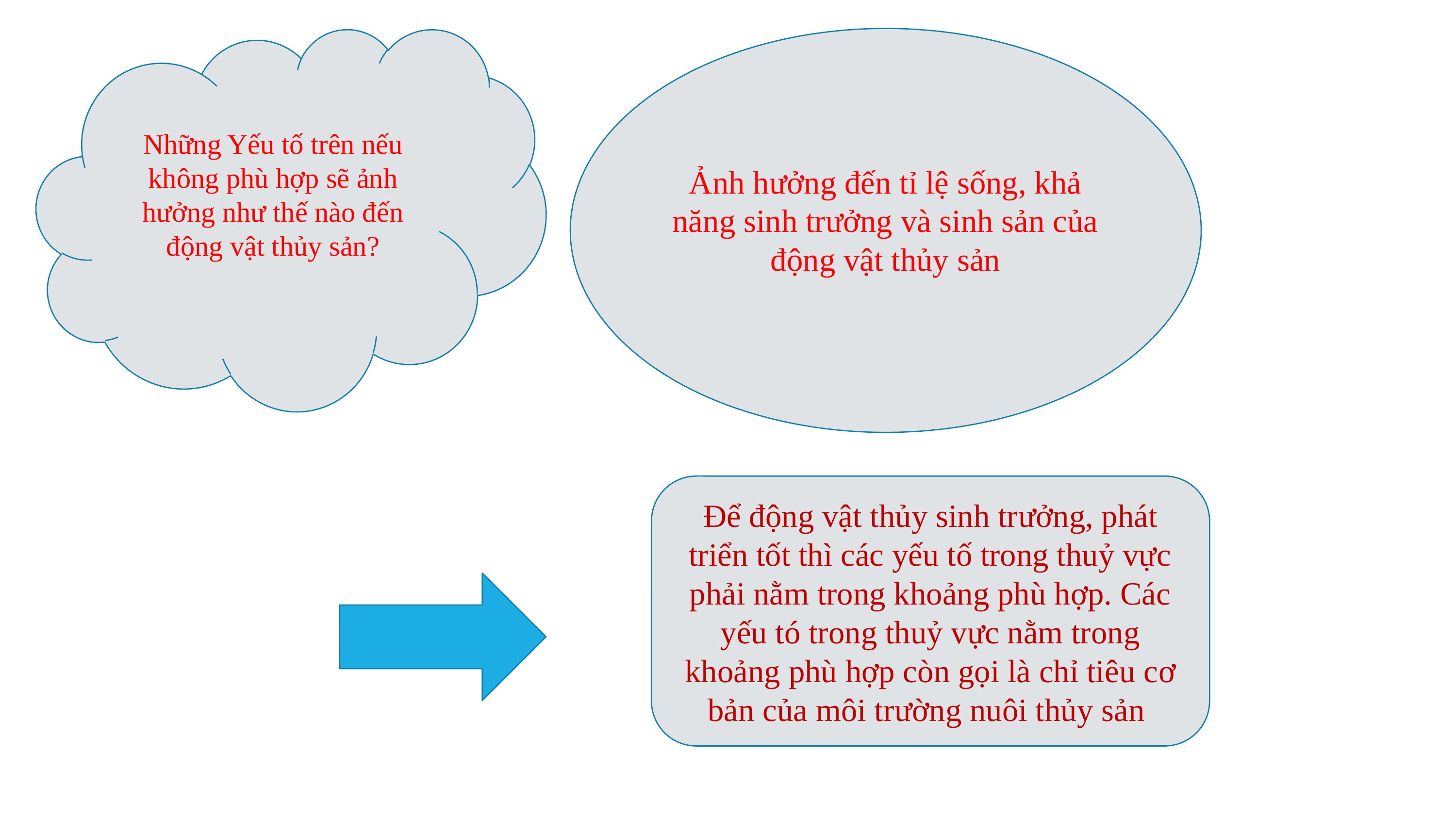

Những Yếu tố trên nếu không phù hợp sẽ ảnh hưởng như thế nào đến động vật thủy sản?

Ảnh hưởng đến tỉ lệ sống, khả năng sinh trưởng và sinh sản của động vật thủy sản

Để động vật thủy sinh trưởng, phát triển tốt thì các yếu tố trong thuỷ vực phải nằm trong khoảng phù hợp. Các yếu tó trong thuỷ vực nằm trong khoảng phù hợp còn gọi là chỉ tiêu cơ bản của môi trường nuôi thủy sản